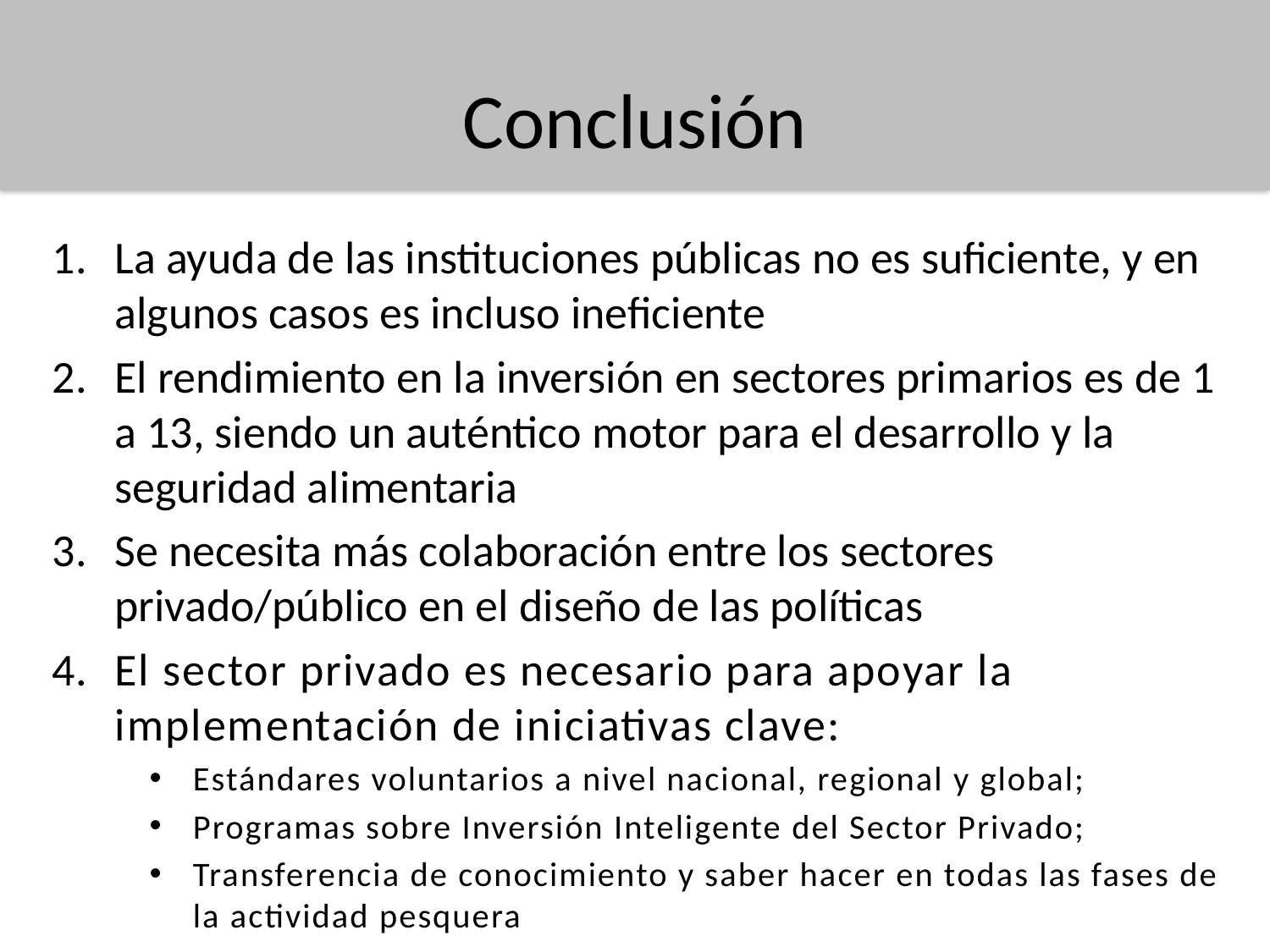

# Conclusión
La ayuda de las instituciones públicas no es suficiente, y en algunos casos es incluso ineficiente
El rendimiento en la inversión en sectores primarios es de 1 a 13, siendo un auténtico motor para el desarrollo y la seguridad alimentaria
Se necesita más colaboración entre los sectores privado/público en el diseño de las políticas
El sector privado es necesario para apoyar la implementación de iniciativas clave:
Estándares voluntarios a nivel nacional, regional y global;
Programas sobre Inversión Inteligente del Sector Privado;
Transferencia de conocimiento y saber hacer en todas las fases de la actividad pesquera